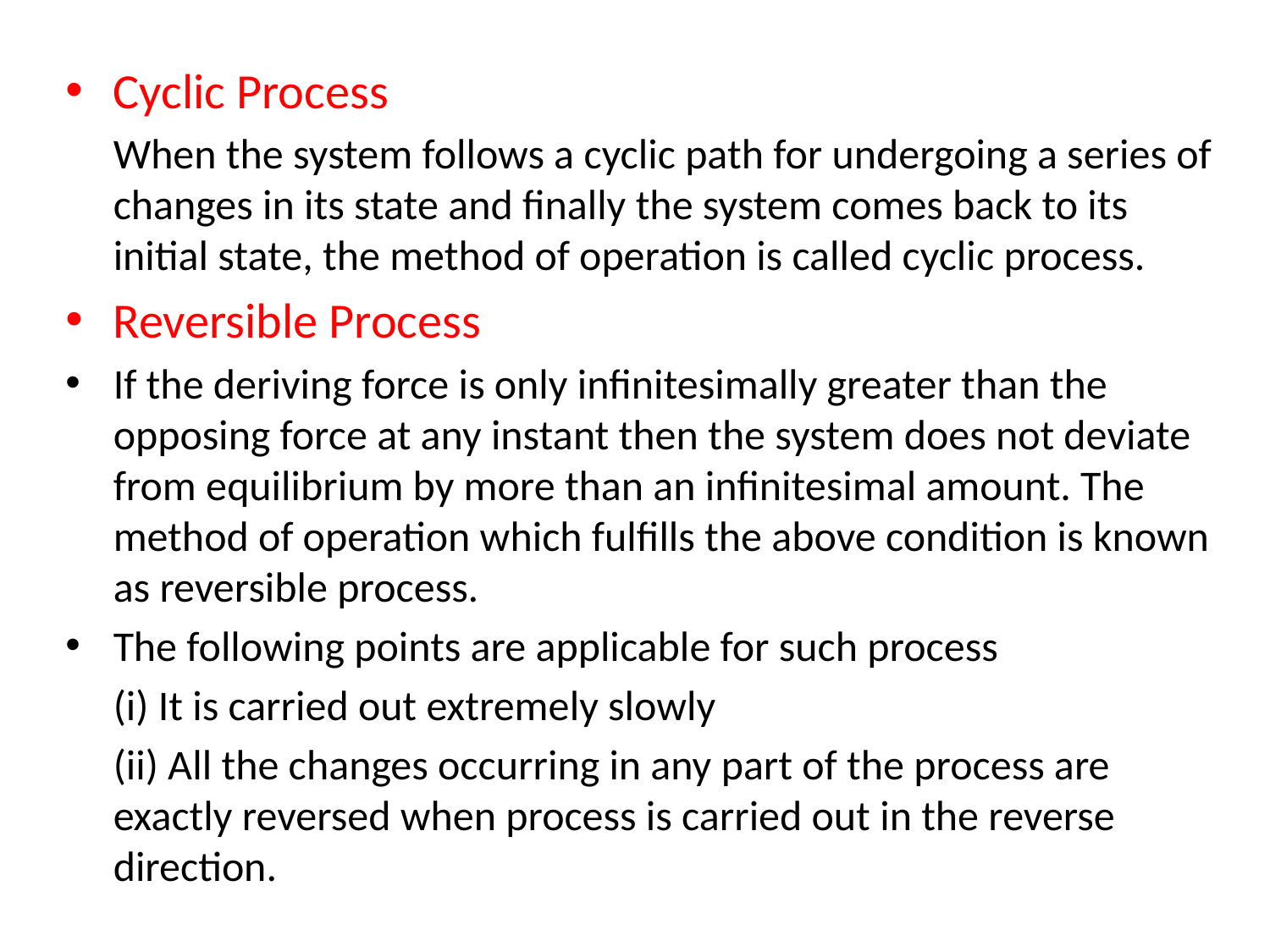

Cyclic Process
	When the system follows a cyclic path for undergoing a series of changes in its state and finally the system comes back to its initial state, the method of operation is called cyclic process.
Reversible Process
If the deriving force is only infinitesimally greater than the opposing force at any instant then the system does not deviate from equilibrium by more than an infinitesimal amount. The method of operation which fulfills the above condition is known as reversible process.
The following points are applicable for such process
	(i) It is carried out extremely slowly
	(ii) All the changes occurring in any part of the process are exactly reversed when process is carried out in the reverse direction.